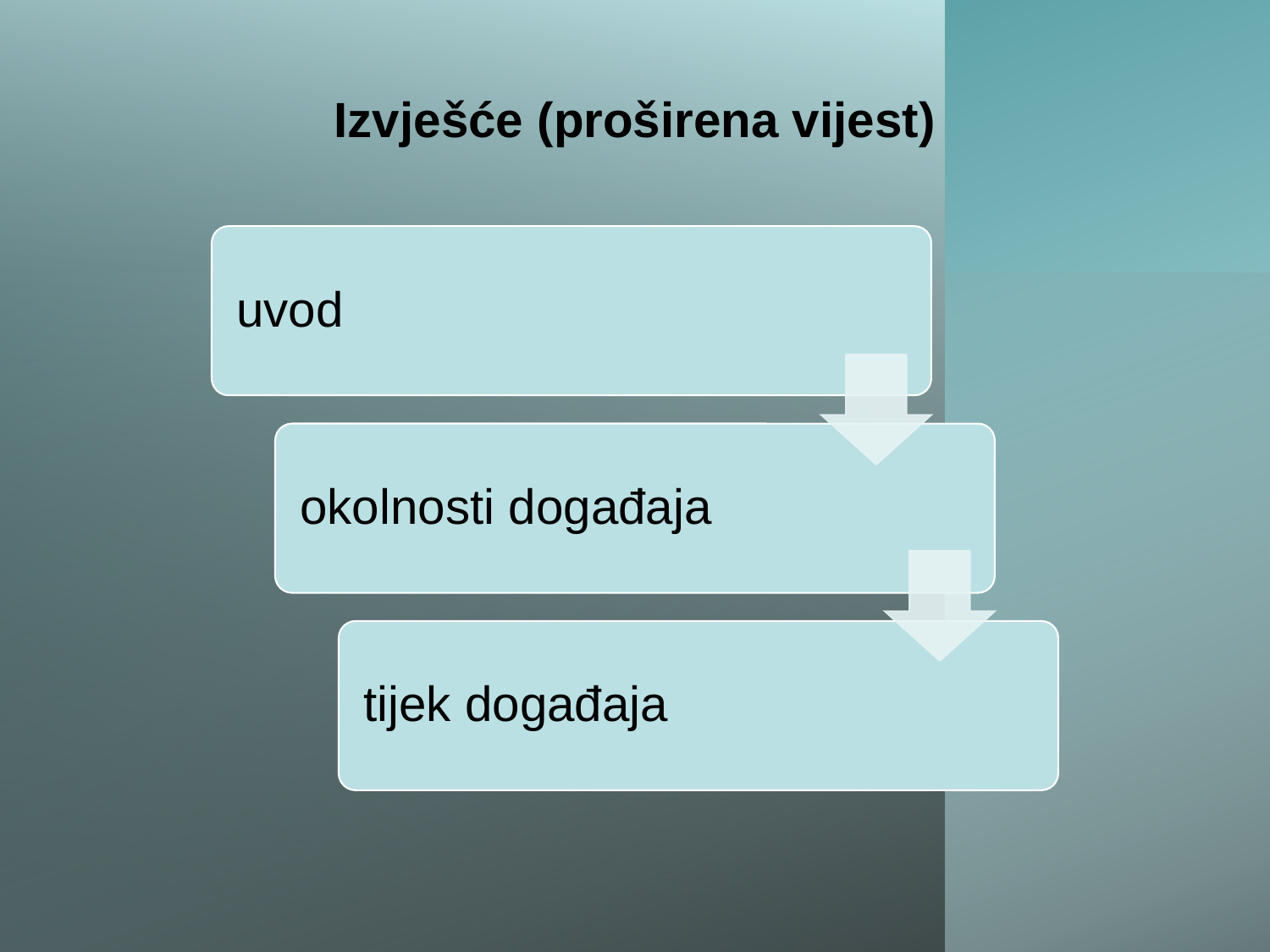

# Izvješće (proširena vijest)
uvod
okolnosti događaja
tijek događaja